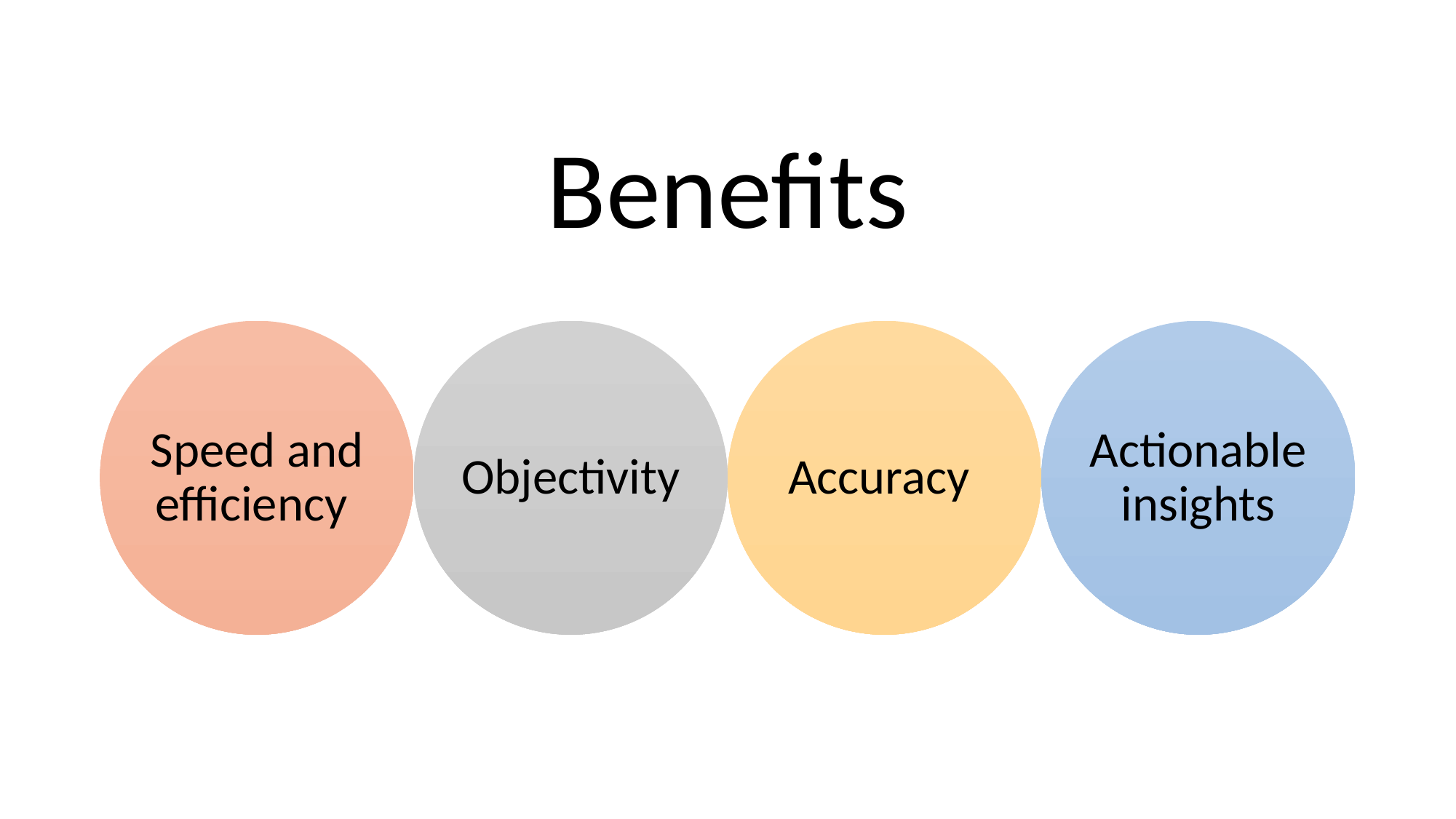

# Benefits
Speed and efficiency
Objectivity
Accuracy
Actionable insights